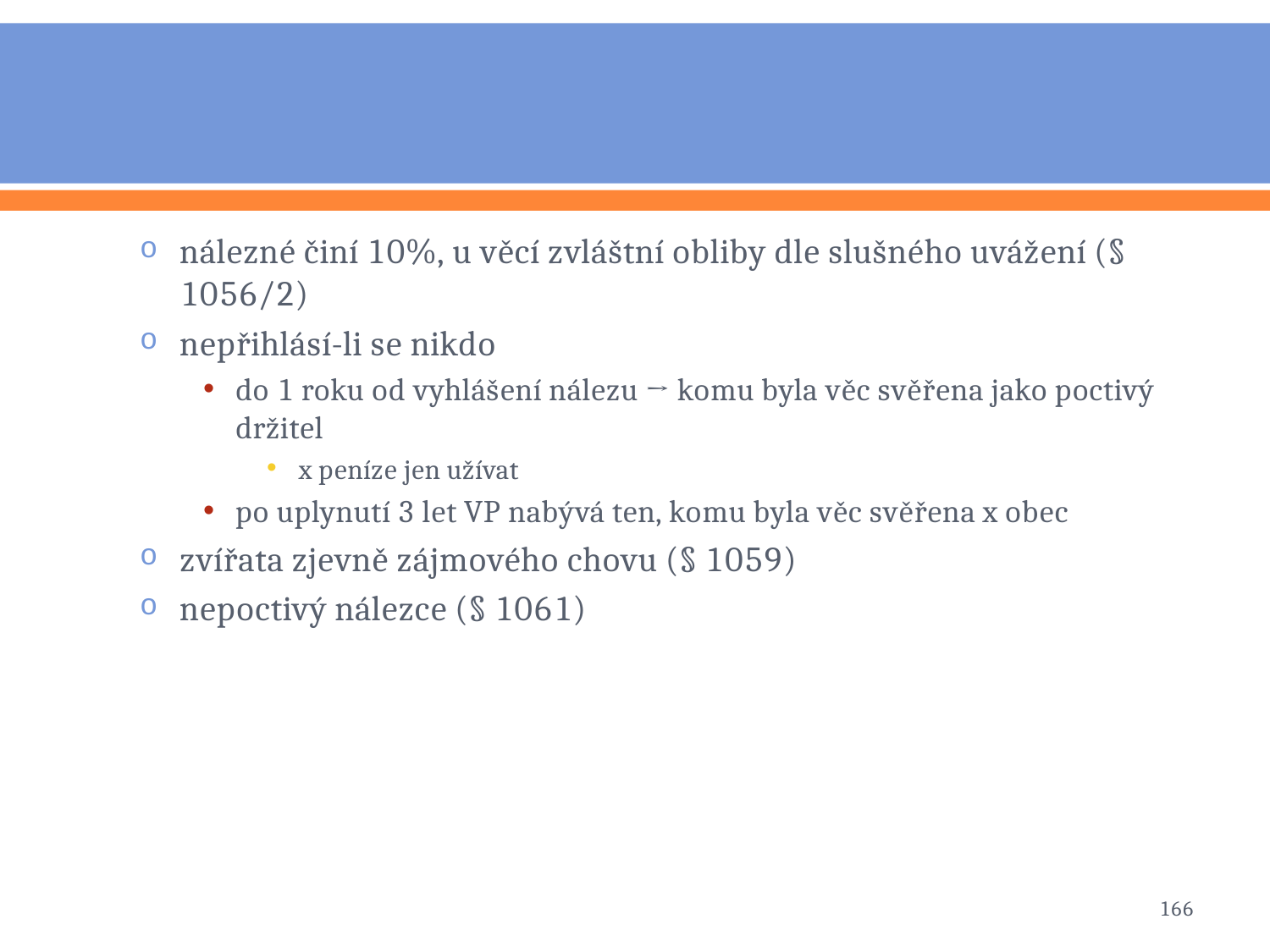

#
nálezné činí 10%, u věcí zvláštní obliby dle slušného uvážení (§ 1056/2)
nepřihlásí-li se nikdo
do 1 roku od vyhlášení nálezu → komu byla věc svěřena jako poctivý držitel
x peníze jen užívat
po uplynutí 3 let VP nabývá ten, komu byla věc svěřena x obec
zvířata zjevně zájmového chovu (§ 1059)
nepoctivý nálezce (§ 1061)

166